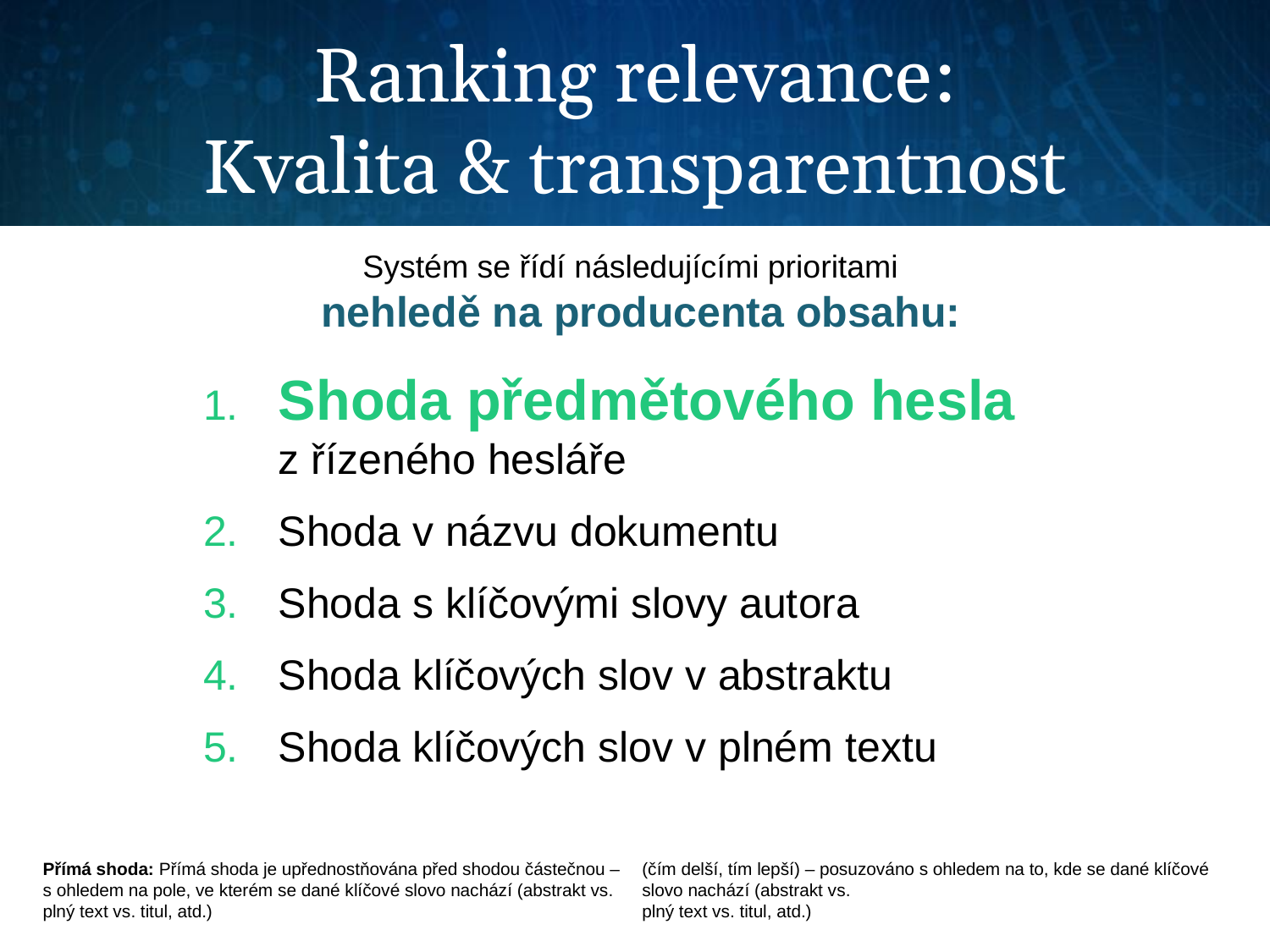

# Ranking relevance: Kvalita & transparentnost
Systém se řídí následujícími prioritami
 nehledě na producenta obsahu:
 Shoda předmětového hesla
 z řízeného hesláře
 Shoda v názvu dokumentu
 Shoda s klíčovými slovy autora
 Shoda klíčových slov v abstraktu
 Shoda klíčových slov v plném textu
Přímá shoda: Přímá shoda je upřednostňována před shodou částečnou – s ohledem na pole, ve kterém se dané klíčové slovo nachází (abstrakt vs.
plný text vs. titul, atd.)

Četnost: Četnost výskytu klíčového slova je relativní vůči rozsahu textu (čím delší, tím lepší) – posuzováno s ohledem na to, kde se dané klíčové slovo nachází (abstrakt vs.
plný text vs. titul, atd.)